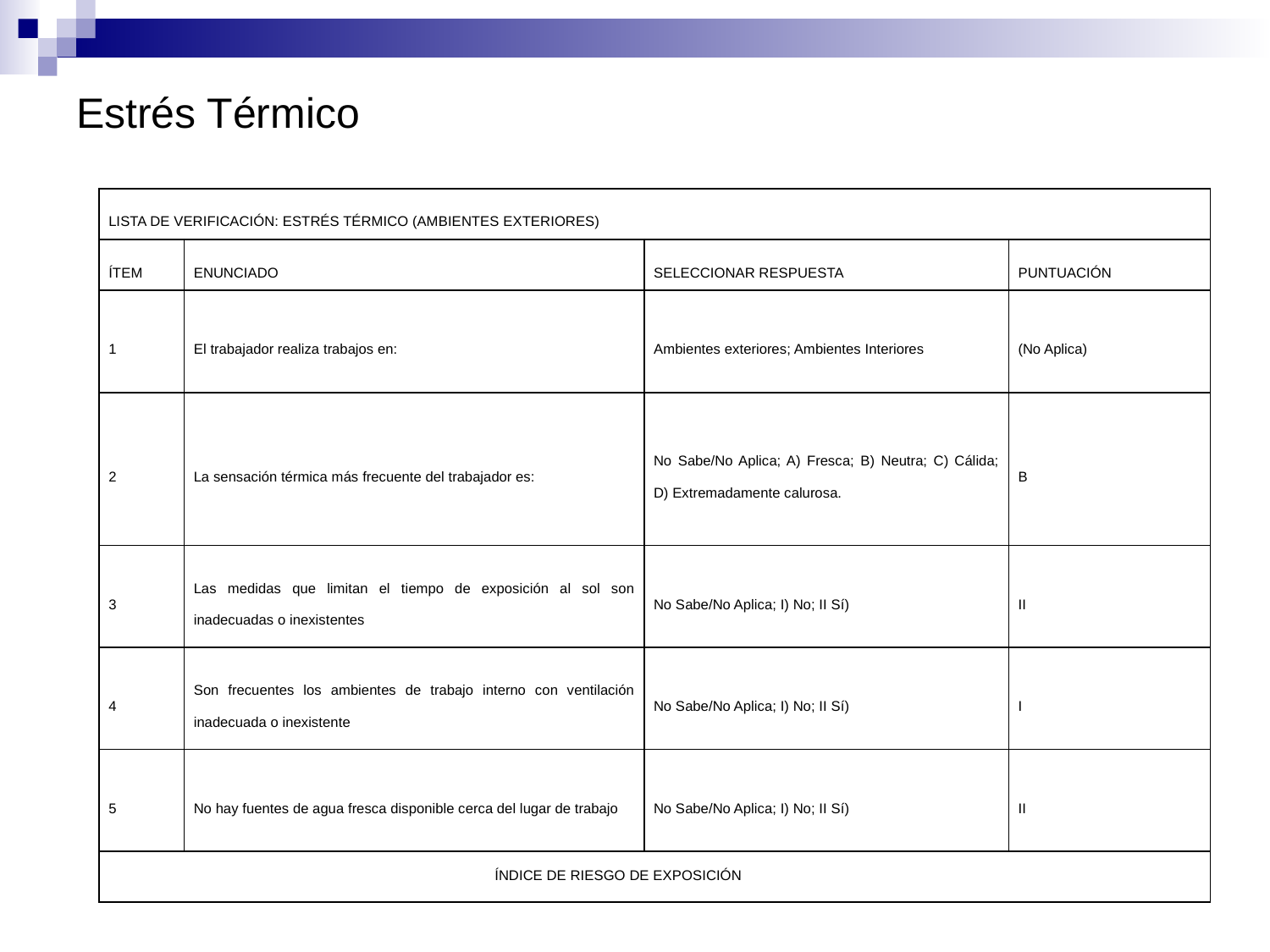

# Estrés Térmico
| LISTA DE VERIFICACIÓN: ESTRÉS TÉRMICO (AMBIENTES EXTERIORES) |  |  |  |
| --- | --- | --- | --- |
| ÍTEM | ENUNCIADO | SELECCIONAR RESPUESTA | PUNTUACIÓN |
| 1 | El trabajador realiza trabajos en: | Ambientes exteriores; Ambientes Interiores | (No Aplica) |
| 2 | La sensación térmica más frecuente del trabajador es: | No Sabe/No Aplica; A) Fresca; B) Neutra; C) Cálida; D) Extremadamente calurosa. | B |
| 3 | Las medidas que limitan el tiempo de exposición al sol son inadecuadas o inexistentes | No Sabe/No Aplica; I) No; II Sí) | II |
| 4 | Son frecuentes los ambientes de trabajo interno con ventilación inadecuada o inexistente | No Sabe/No Aplica; I) No; II Sí) | I |
| 5 | No hay fuentes de agua fresca disponible cerca del lugar de trabajo | No Sabe/No Aplica; I) No; II Sí) | II |
| ÍNDICE DE RIESGO DE EXPOSICIÓN |  |  |  |